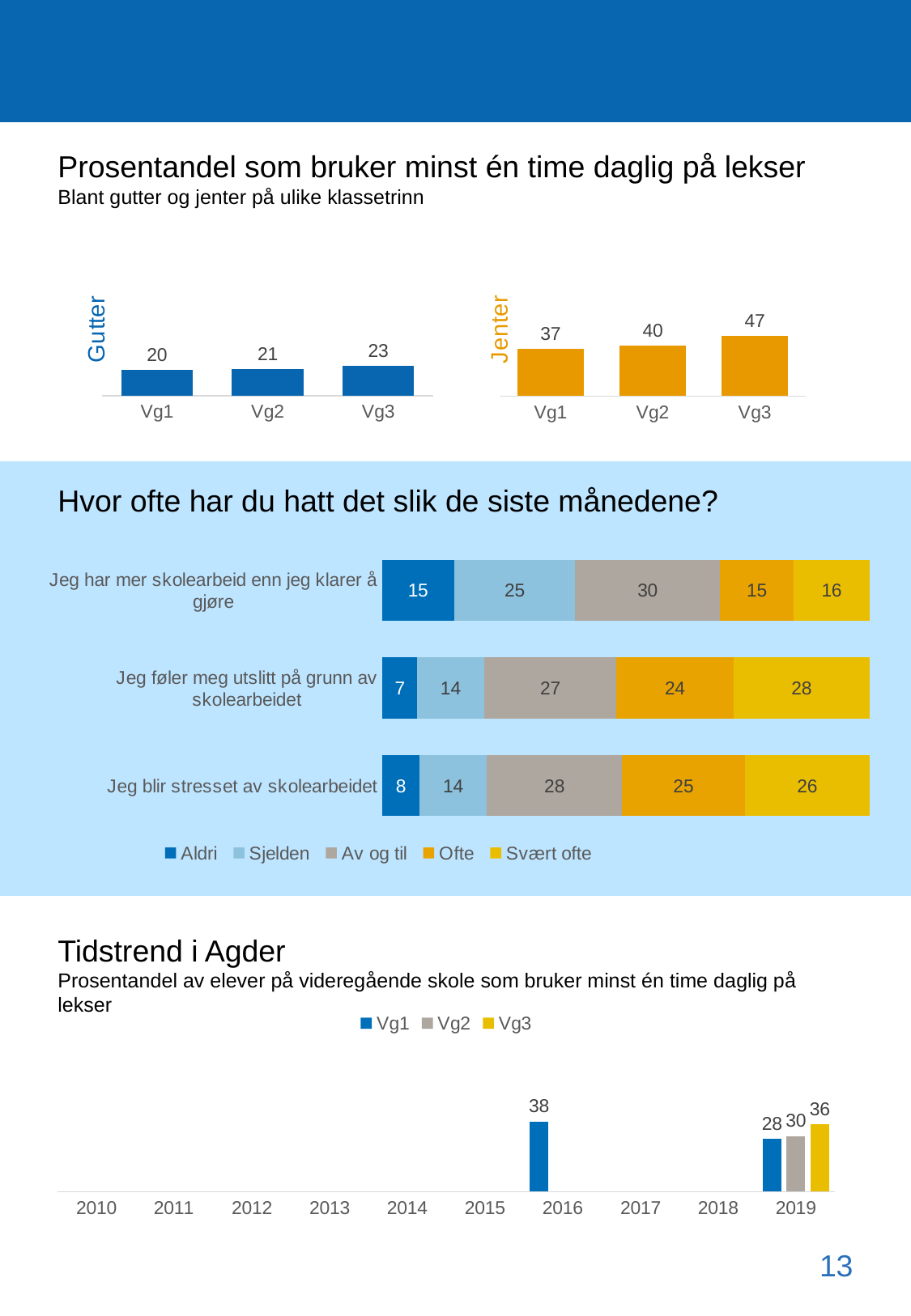

Prosentandel som bruker minst én time daglig på lekser
Blant gutter og jenter på ulike klassetrinn

### Chart

| Category | Gutter |
|---|---|
| Vg1 | 20.087884494664156 |
| Vg2 | 20.766129032258064 |
| Vg3 | 22.970297029702973 |

### Chart

| Category | Jenter |
|---|---|
| Vg1 | 36.73076923076923 |
| Vg2 | 39.719298245614034 |
| Vg3 | 47.217675941080195 |
Hvor ofte har du hatt det slik de siste månedene?

### Chart

| Category | Aldri | Sjelden | Av og til | Ofte | Svært ofte |
|---|---|---|---|---|---|
| Jeg blir stresset av skolearbeidet | 7.573231721838533 | 13.84853536556323 | 27.708978328173373 | 25.244105739461776 | 25.625148844963086 |
| Jeg føler meg utslitt på grunn av skolearbeidet | 7.092453055854563 | 13.754335605788782 | 27.16182274847506 | 24.040186580552568 | 27.95120200932903 |
| Jeg har mer skolearbeid enn jeg klarer å gjøre | 14.66682617537983 | 24.919248713961 | 29.656657494915663 | 15.15731546835746 | 15.59995214738605 |
Tidstrend i Agder
Prosentandel av elever på videregående skole som bruker minst én time daglig på lekser

### Chart

| Category | Vg1 | Vg2 | Vg3 |
|---|---|---|---|
| 2010 | 0.0 | 0.0 | 0.0 |
| 2011 | 0.0 | 0.0 | 0.0 |
| 2012 | 0.0 | 0.0 | 0.0 |
| 2013 | 0.0 | 0.0 | 0.0 |
| 2014 | 0.0 | 0.0 | 0.0 |
| 2015 | 0.0 | 0.0 | 0.0 |
| 2016 | 37.87 | 0.0 | 0.0 |
| 2017 | 0.0 | 0.0 | 0.0 |
| 2018 | 0.0 | 0.0 | 0.0 |
| 2019 | 28.32 | 30.03 | 36.23 |
13